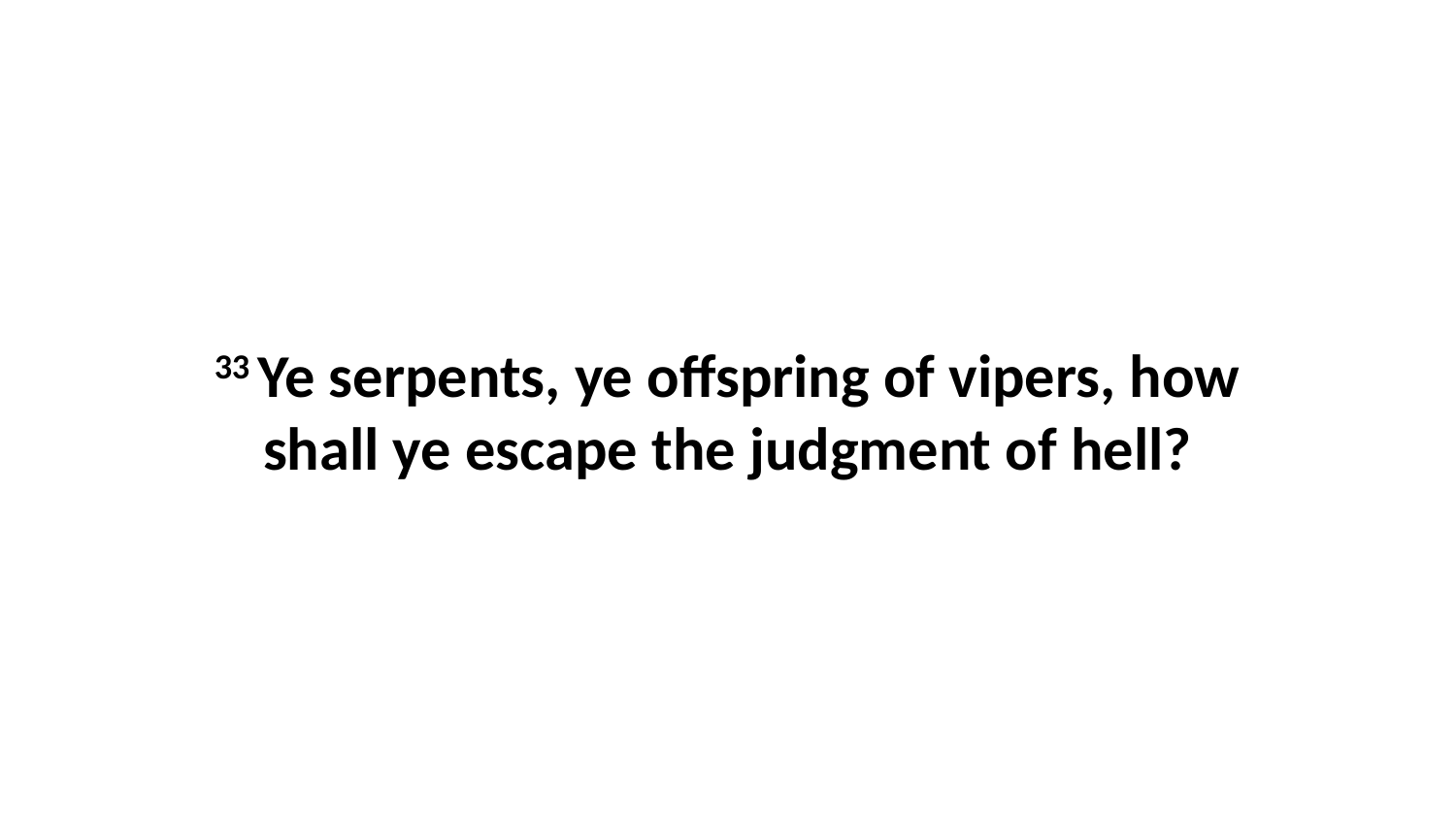

33 Ye serpents, ye offspring of vipers, how shall ye escape the judgment of hell?